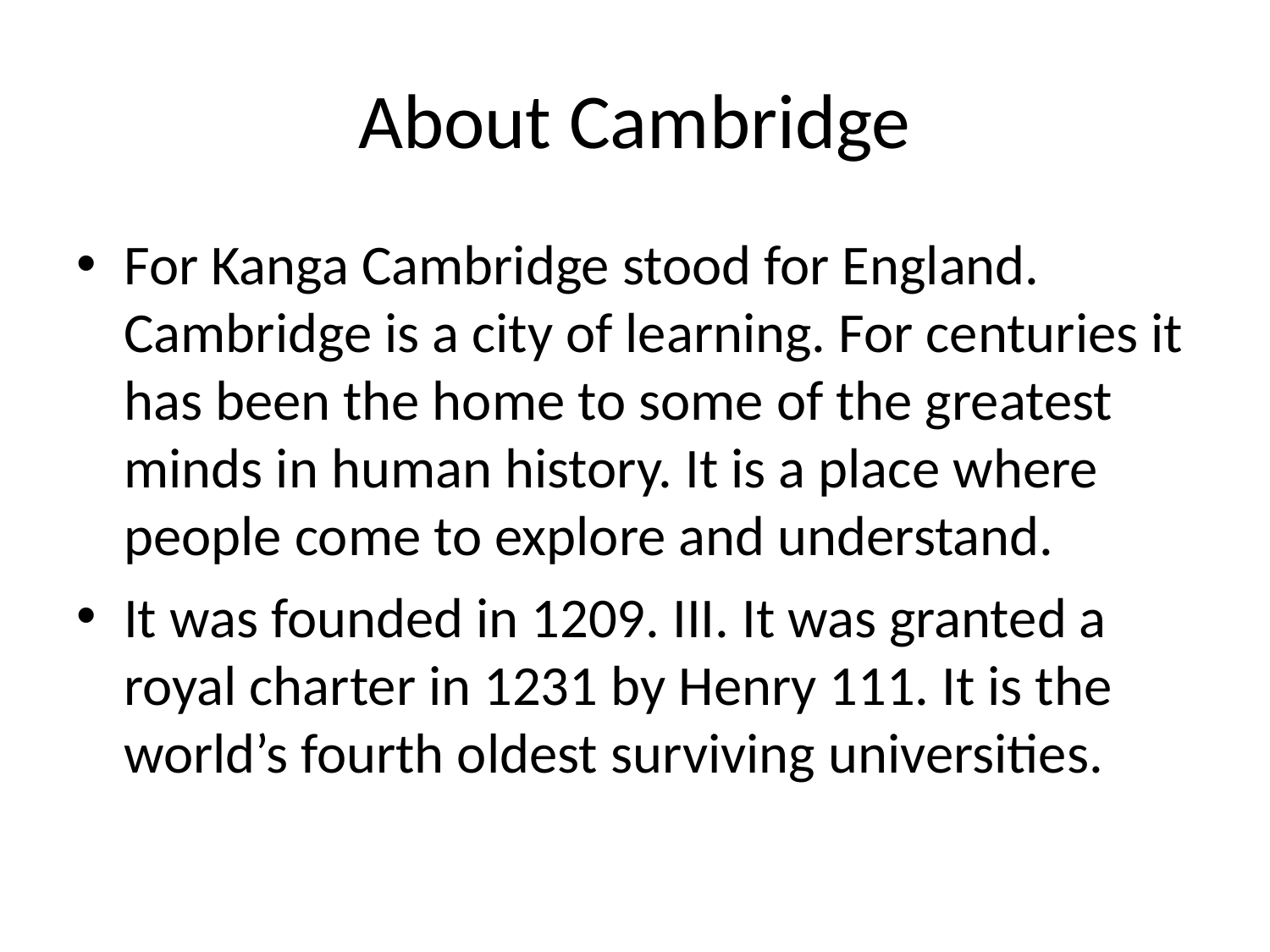

# About Cambridge
For Kanga Cambridge stood for England.  Cambridge is a city of learning. For centuries it has been the home to some of the greatest minds in human history. It is a place where people come to explore and understand.
It was founded in 1209. III. It was granted a royal charter in 1231 by Henry 111. It is the world’s fourth oldest surviving universities.